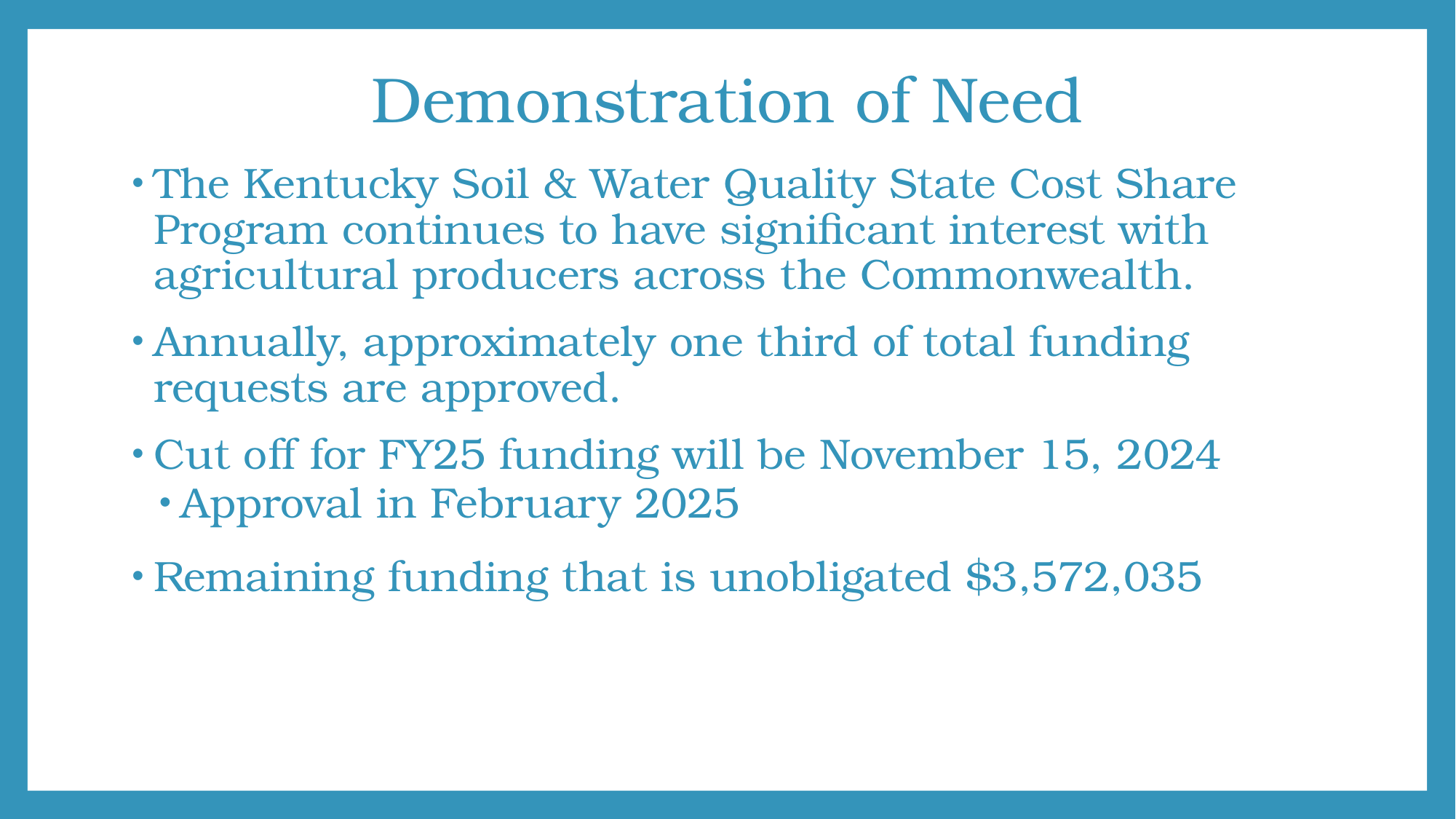

# Demonstration of Need
The Kentucky Soil & Water Quality State Cost Share Program continues to have significant interest with agricultural producers across the Commonwealth.
Annually, approximately one third of total funding requests are approved.
Cut off for FY25 funding will be November 15, 2024
Approval in February 2025
Remaining funding that is unobligated $3,572,035